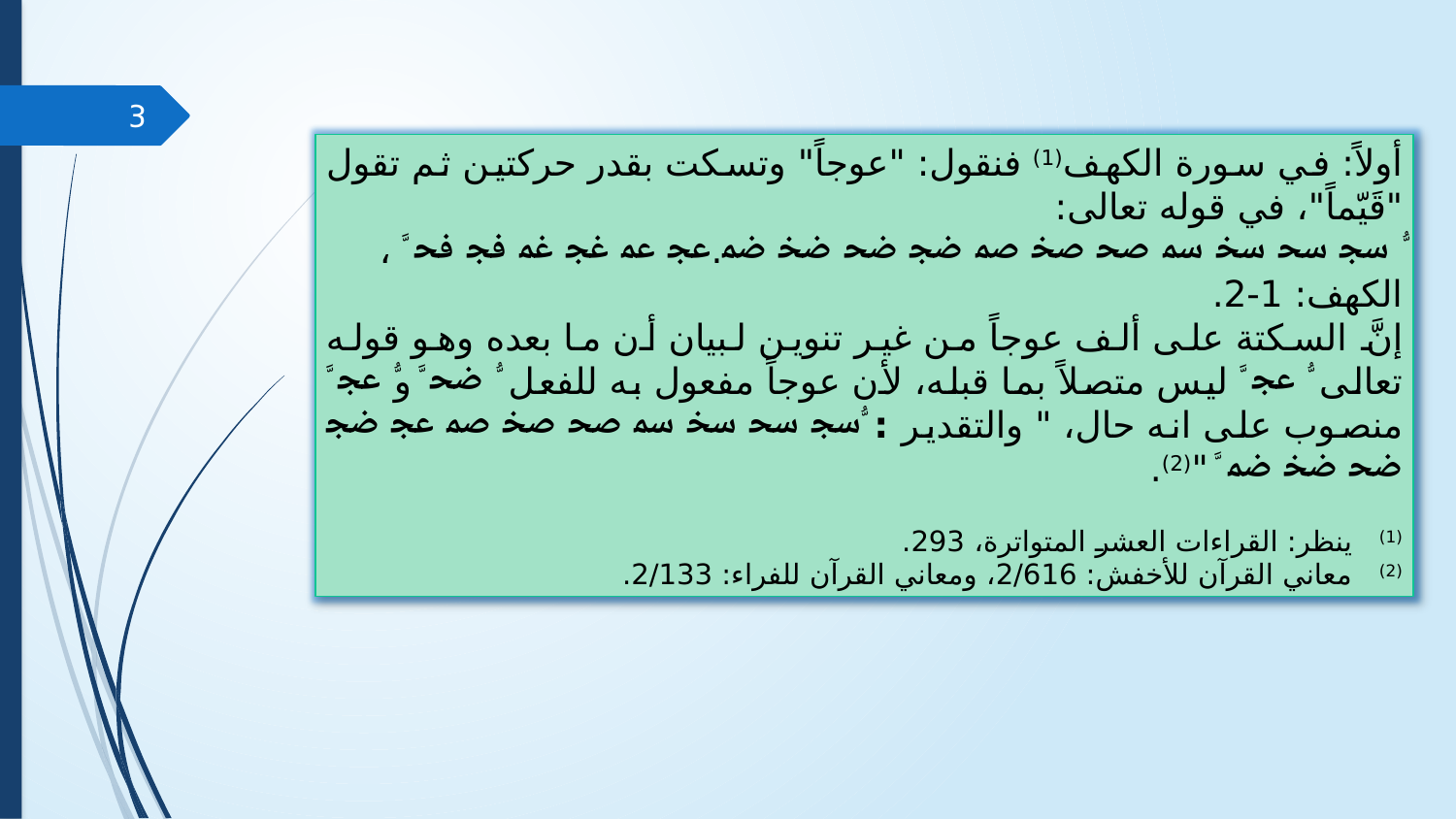

3
أولاً: في سورة الكهف(1) فنقول: "عوجاً" وتسكت بقدر حركتين ثم تقول "قَيّماً"، في قوله تعالى:
	ﱡ ﲭ ﲮ ﲯ ﲰ ﲱ ﲲ ﲳ ﲴ ﲵ ﲶ ﲷ.ﲺ ﲻ ﲼ ﲽ ﲾ ﲿ ﱠ ، الكهف: 1-2.
	إنَّ السكتة على ألف عوجاً من غير تنوين لبيان أن ما بعده وهو قوله تعالى ﱡ ﲺ ﱠ ليس متصلاً بما قبله، لأن عوجاً مفعول به للفعل ﱡ ﲵ ﱠ وﱡ ﲺ ﱠ منصوب على انه حال، " والتقدير : ﱡﲭ ﲮ ﲯ ﲰ ﲱ ﲲ ﲳ ﲺ ﲴ ﲵ ﲶ ﲷ ﱠ "(2).

(1)   ينظر: القراءات العشر المتواترة، 293.
(2)   معاني القرآن للأخفش: 2/616، ومعاني القرآن للفراء: 2/133.